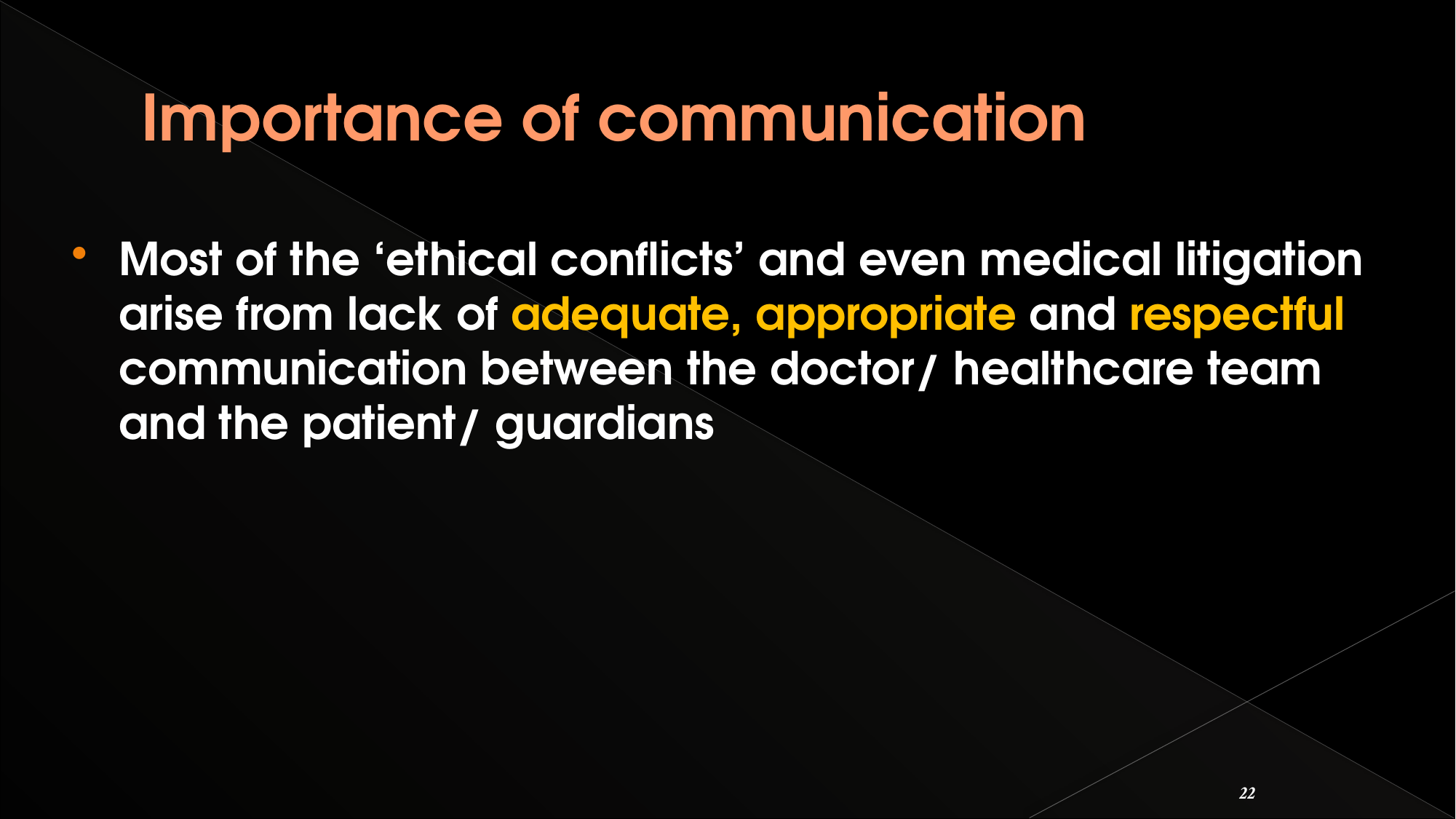

# Importance of communication
Most of the ‘ethical conflicts’ and even medical litigation arise from lack of adequate, appropriate and respectful communication between the doctor/ healthcare team and the patient/ guardians
22